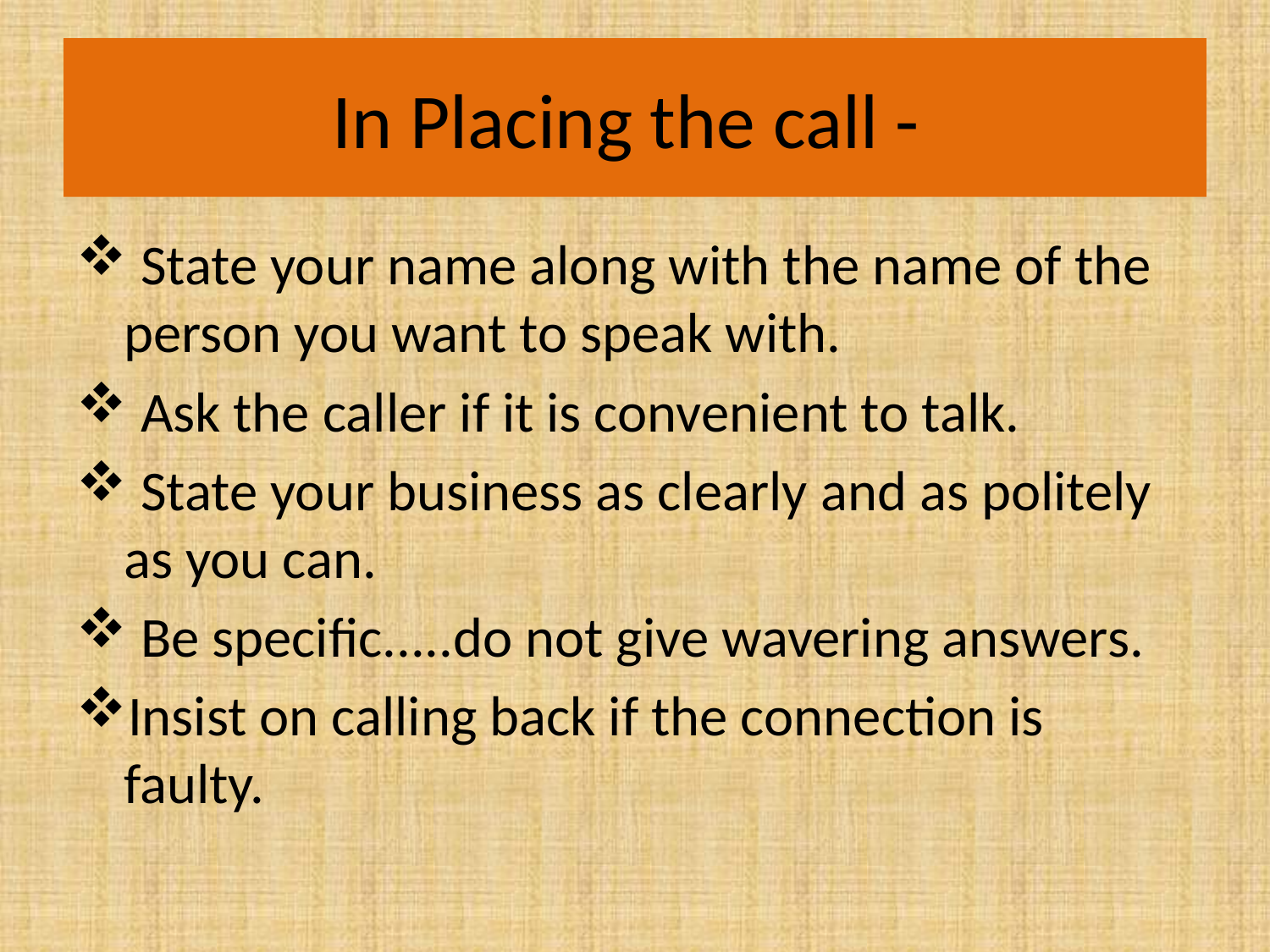

# In Placing the call -
 State your name along with the name of the person you want to speak with.
 Ask the caller if it is convenient to talk.
 State your business as clearly and as politely as you can.
 Be specific.....do not give wavering answers.
Insist on calling back if the connection is faulty.